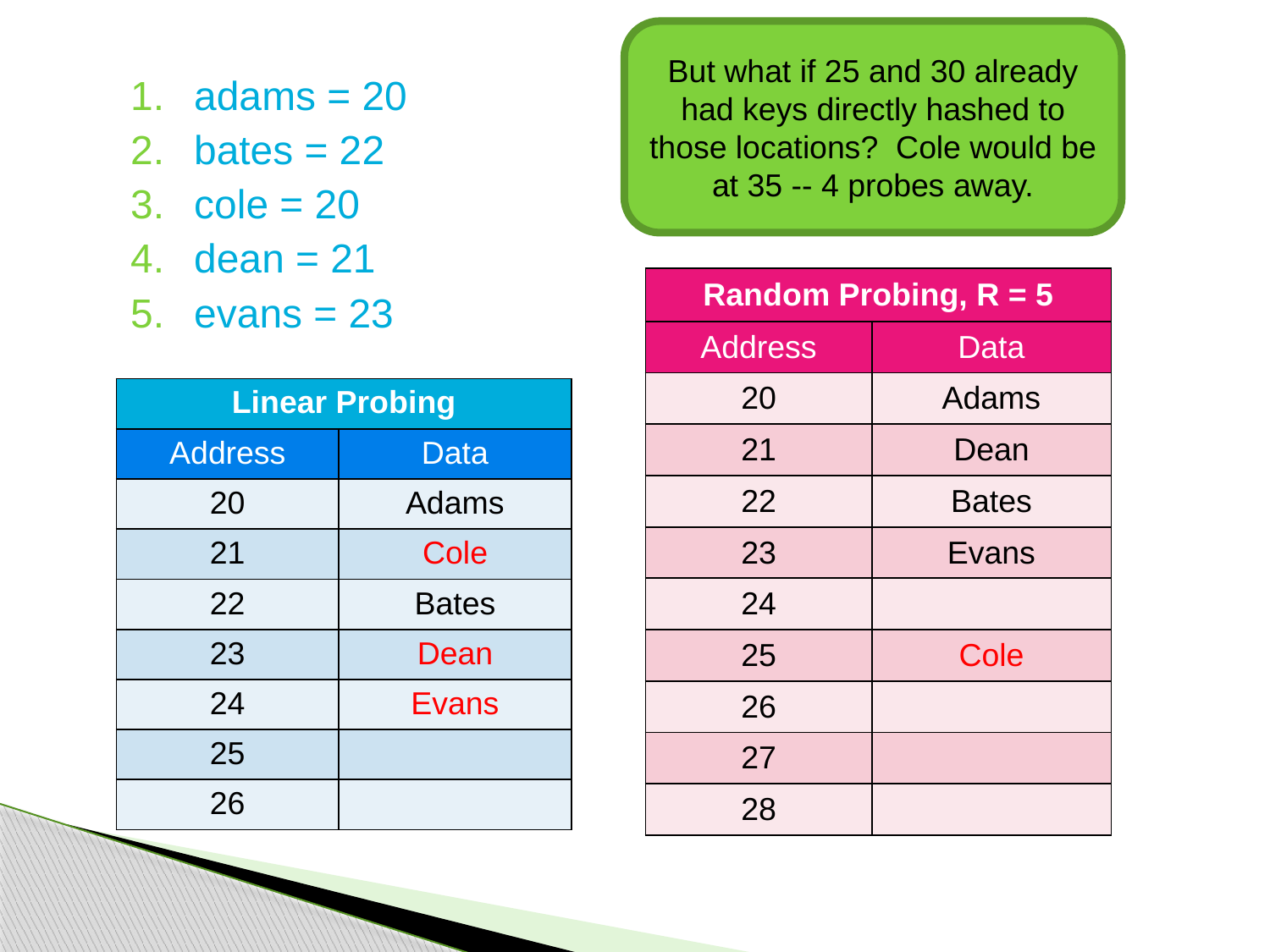

But what if 25 and 30 already had keys directly hashed to those locations?  Cole would be at 35 -- 4 probes away.
adams = 20
bates = 22
cole = 20
dean = 21
evans = 23

| Random Probing, R = 5 |  |
| --- | --- |
| Address | Data |
| 20 | Adams |
| 21 | Dean |
| 22 | Bates |
| 23 | Evans |
| 24 |  |
| 25 | Cole |
| 26 |  |
| 27 |  |
| 28 |  |
| Linear Probing |  |
| --- | --- |
| Address | Data |
| 20 | Adams |
| 21 | Cole |
| 22 | Bates |
| 23 | Dean |
| 24 | Evans |
| 25 |  |
| 26 |  |